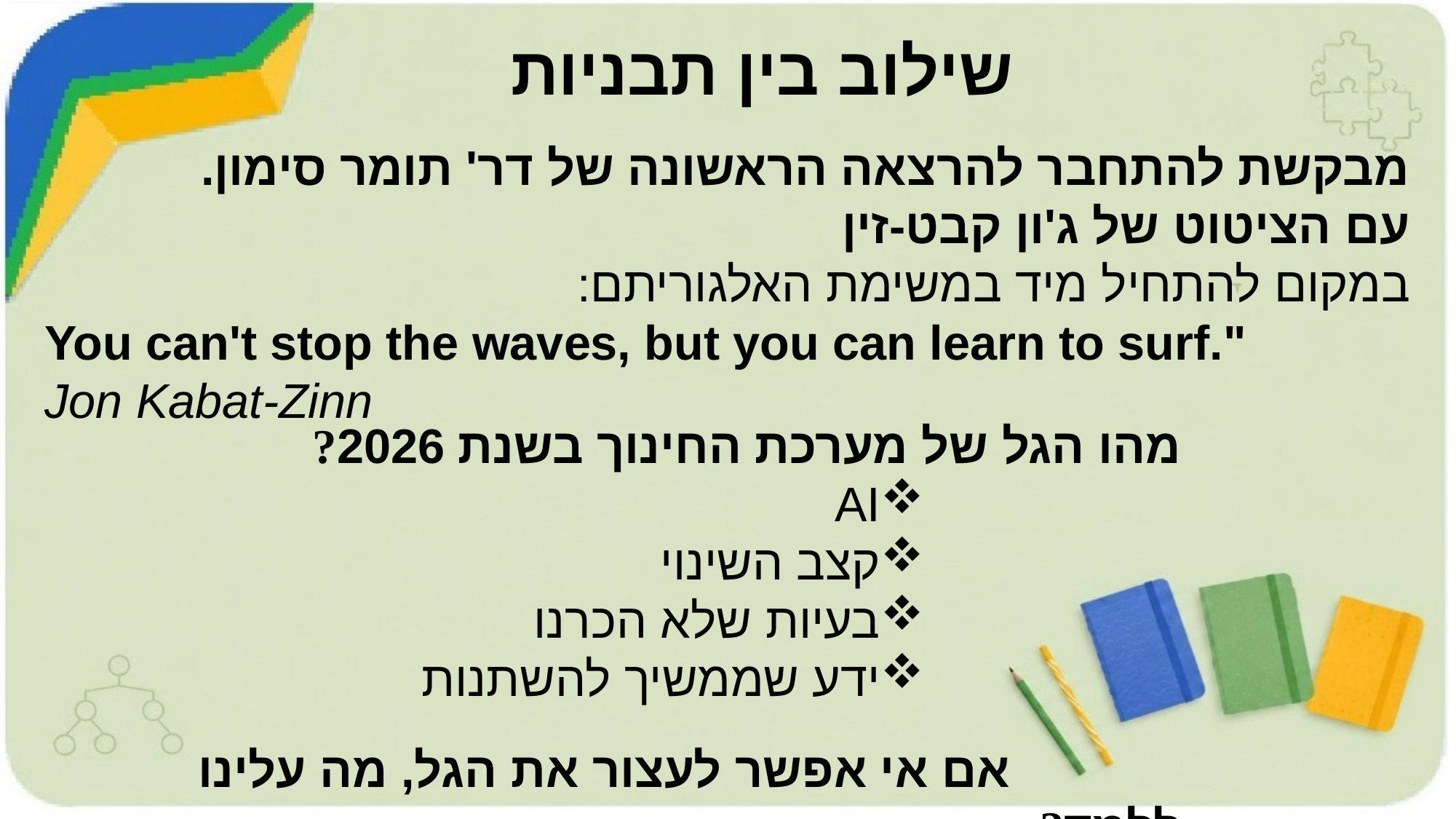

# שילוב בין תבניות
מבקשת להתחבר להרצאה הראשונה של דר' תומר סימון.
עם הציטוט של ג'ון קבט-זין
במקום להתחיל מיד במשימת האלגוריתם:
You can't stop the waves, but you can learn to surf."
Jon Kabat-Zinn
מהו הגל של מערכת החינוך בשנת 2026?
AI
קצב השינוי
בעיות שלא הכרנו
ידע שממשיך להשתנות

		אם אי אפשר לעצור את הגל, מה עלינו ללמד?